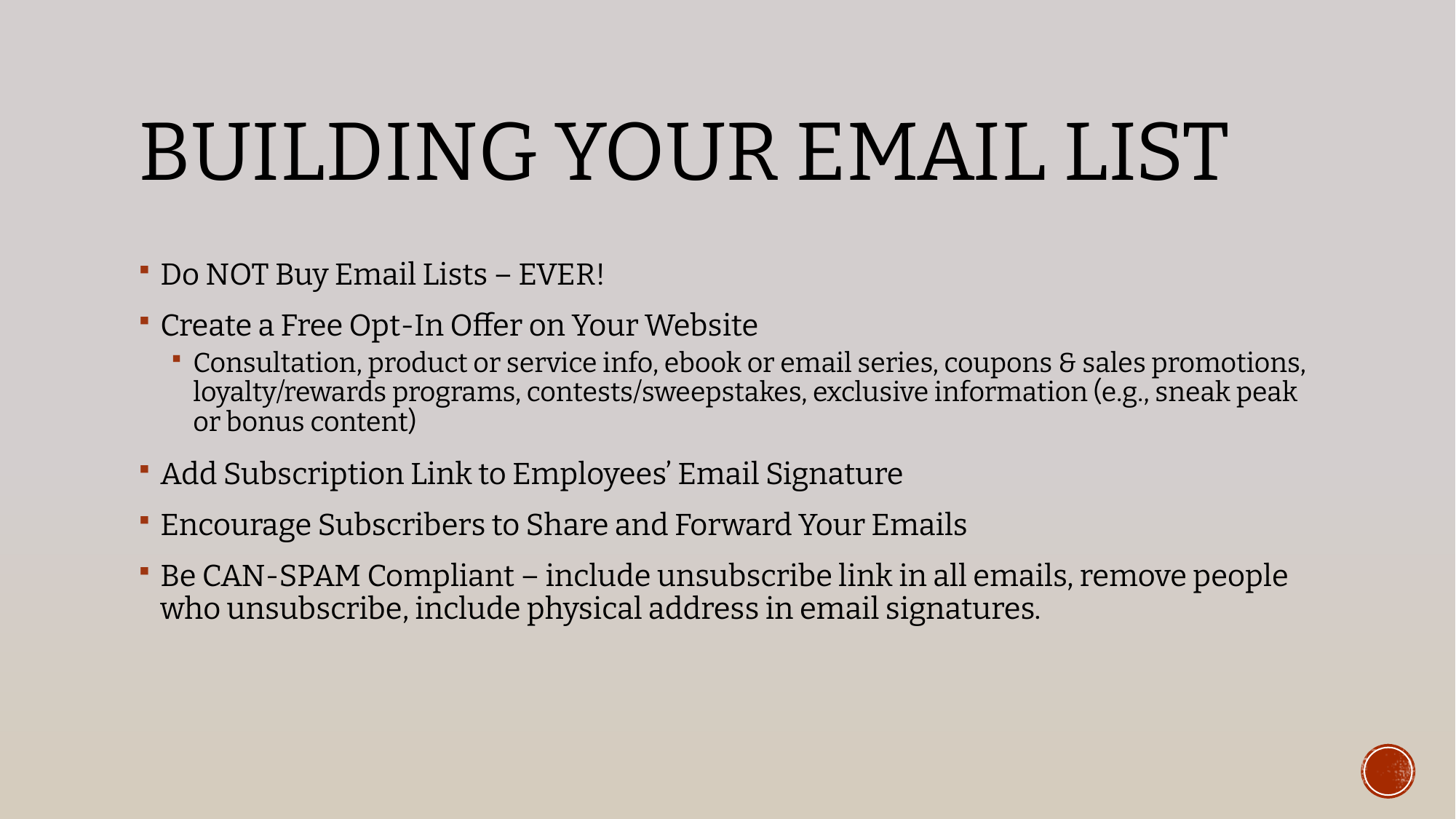

# Building Your Email List
Do NOT Buy Email Lists – EVER!
Create a Free Opt-In Offer on Your Website
Consultation, product or service info, ebook or email series, coupons & sales promotions, loyalty/rewards programs, contests/sweepstakes, exclusive information (e.g., sneak peak or bonus content)
Add Subscription Link to Employees’ Email Signature
Encourage Subscribers to Share and Forward Your Emails
Be CAN-SPAM Compliant – include unsubscribe link in all emails, remove people who unsubscribe, include physical address in email signatures.